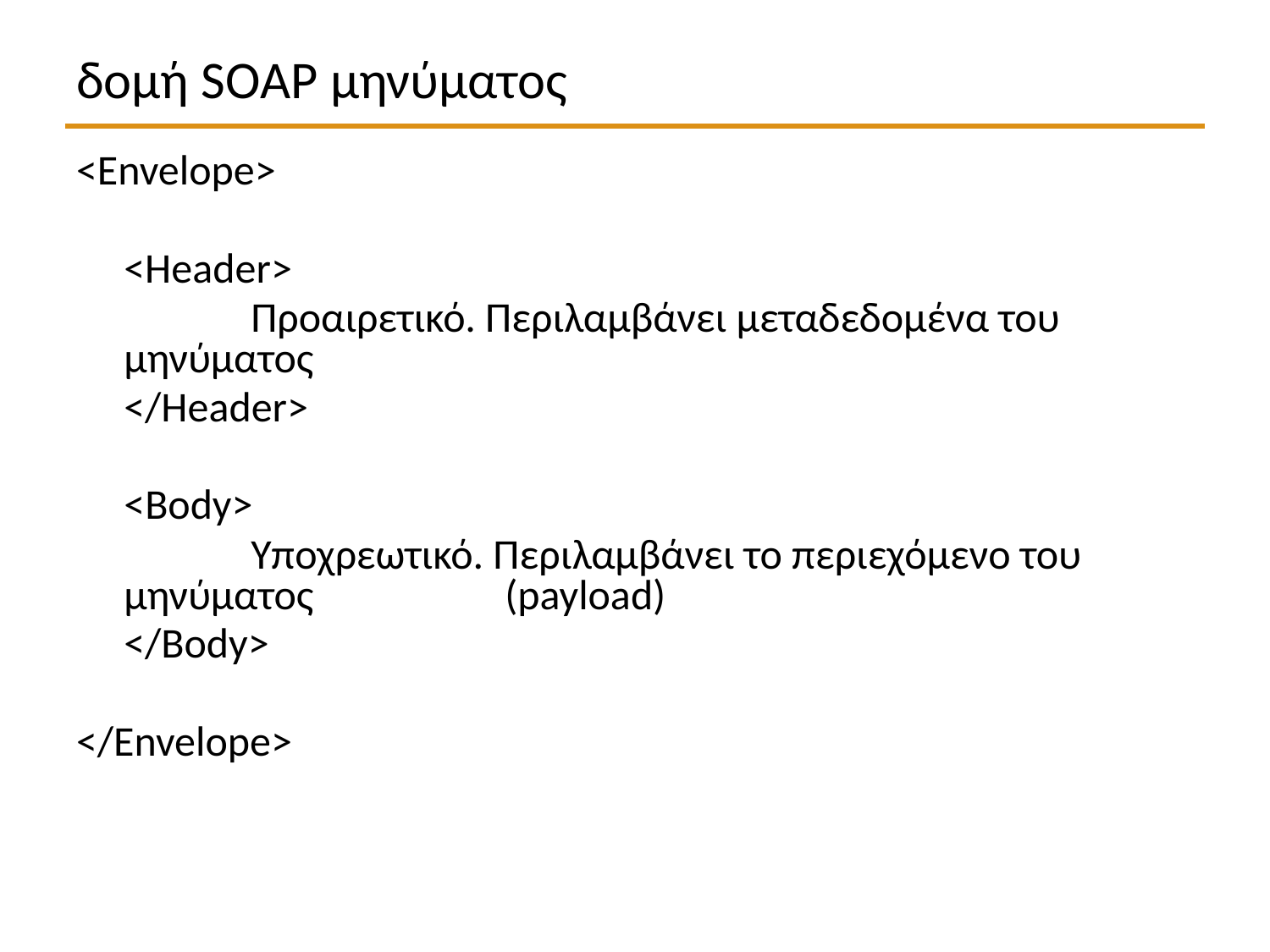

# δομή SOAP μηνύματος
<Envelope>

	<Header>
		Προαιρετικό. Περιλαμβάνει μεταδεδομένα του μηνύματος
	</Header>

	<Body>
		Υποχρεωτικό. Περιλαμβάνει το περιεχόμενο του μηνύματος          	(payload)
	</Body>

</Envelope>